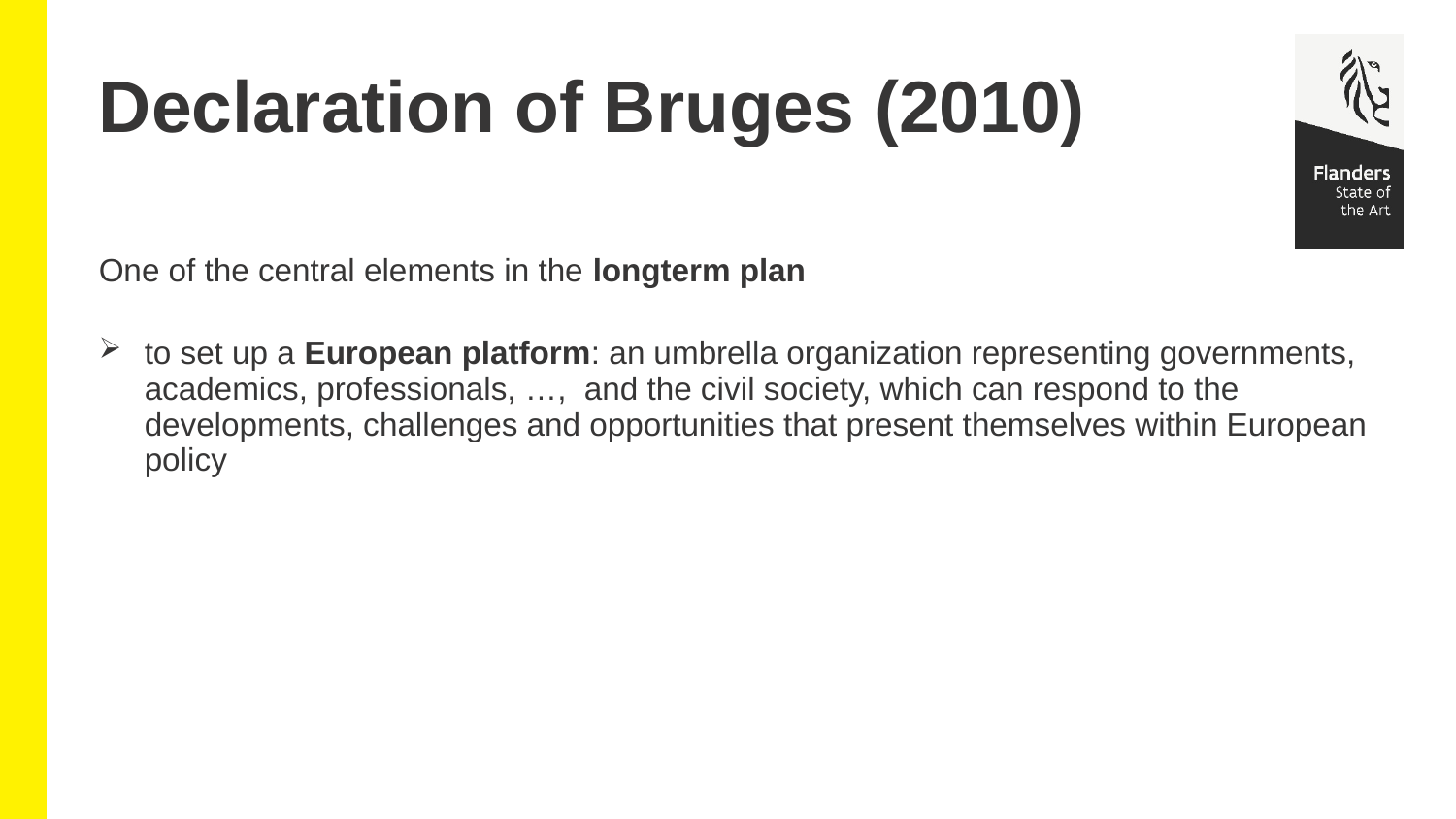

# Declaration of Bruges (2010)

One of the central elements in the longterm plan

to set up a European platform: an umbrella organization representing governments, academics, professionals, …,  and the civil society, which can respond to the developments, challenges and opportunities that present themselves within European policy